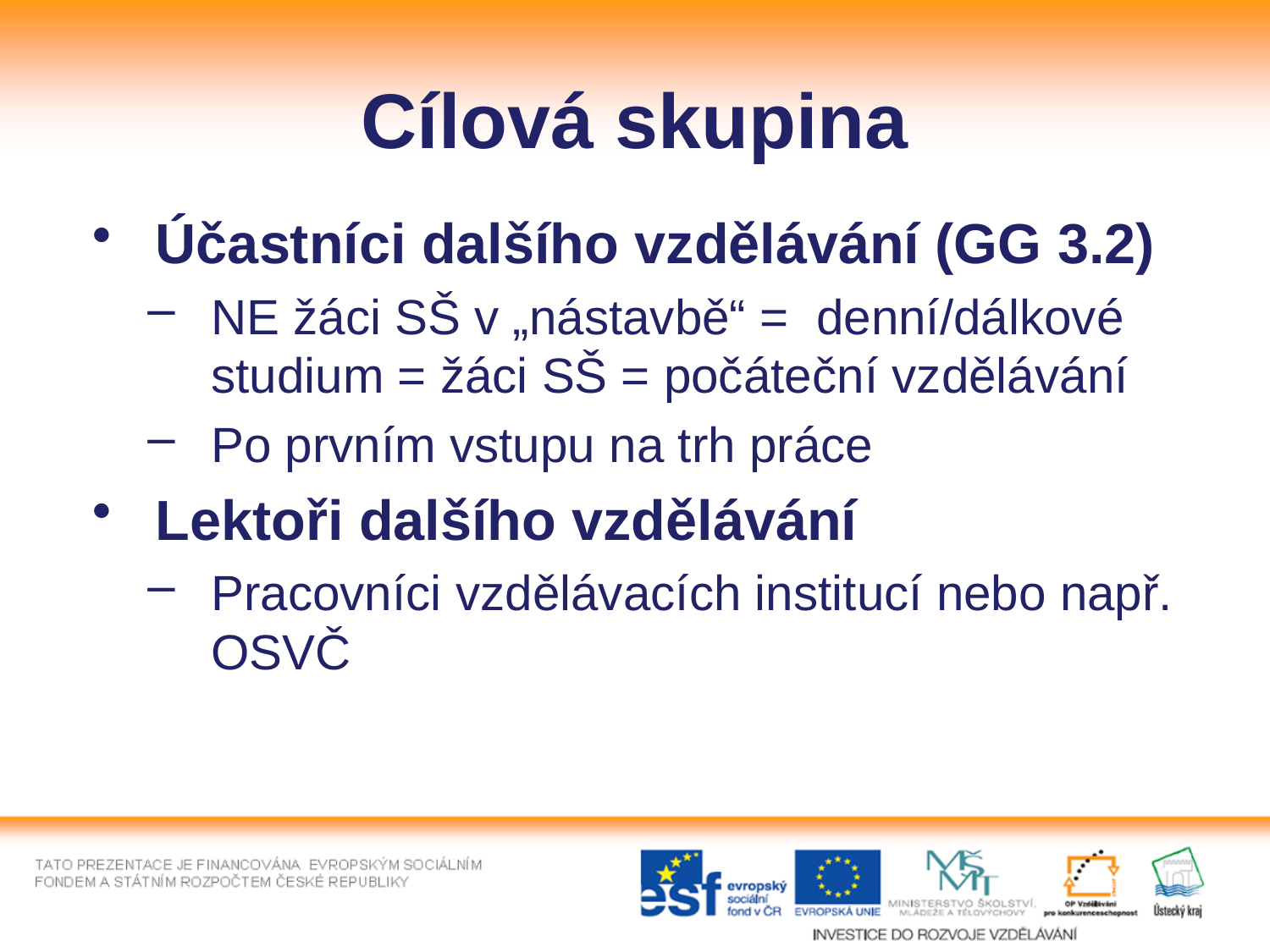

# Cílová skupina
Účastníci dalšího vzdělávání (GG 3.2)
NE žáci SŠ v „nástavbě“ =  denní/dálkové studium = žáci SŠ = počáteční vzdělávání
Po prvním vstupu na trh práce
Lektoři dalšího vzdělávání
Pracovníci vzdělávacích institucí nebo např. OSVČ